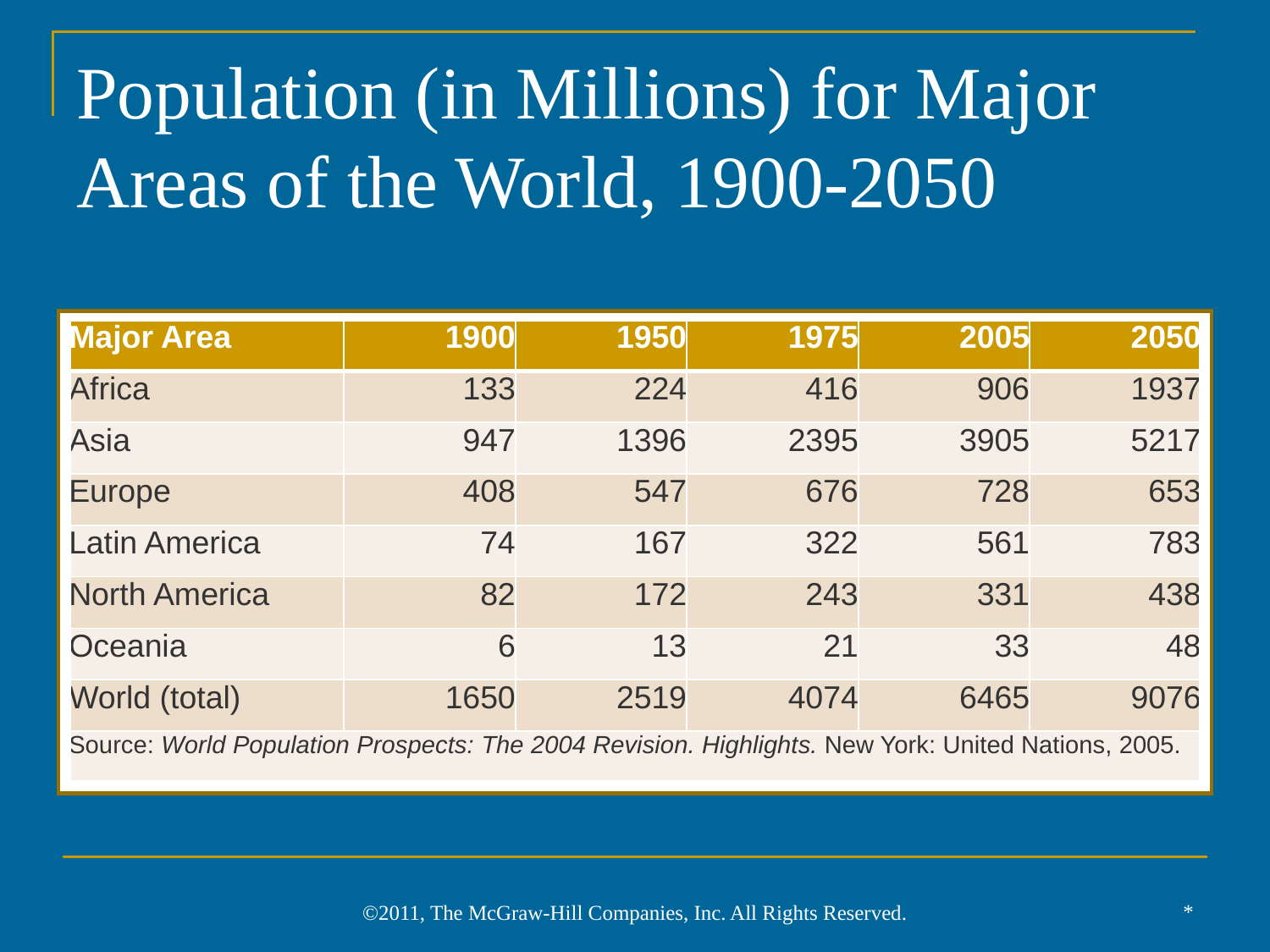

# Population (in Millions) for Major Areas of the World, 1900-2050

| Major Area | 1900 | 1950 | 1975 | 2005 | 2050 |
| --- | --- | --- | --- | --- | --- |
| Africa | 133 | 224 | 416 | 906 | 1937 |
| Asia | 947 | 1396 | 2395 | 3905 | 5217 |
| Europe | 408 | 547 | 676 | 728 | 653 |
| Latin America | 74 | 167 | 322 | 561 | 783 |
| North America | 82 | 172 | 243 | 331 | 438 |
| Oceania | 6 | 13 | 21 | 33 | 48 |
| World (total) | 1650 | 2519 | 4074 | 6465 | 9076 |
| Source: World Population Prospects: The 2004 Revision. Highlights. New York: United Nations, 2005. |  |  |  |  |  |
*
©2011, The McGraw-Hill Companies, Inc. All Rights Reserved.